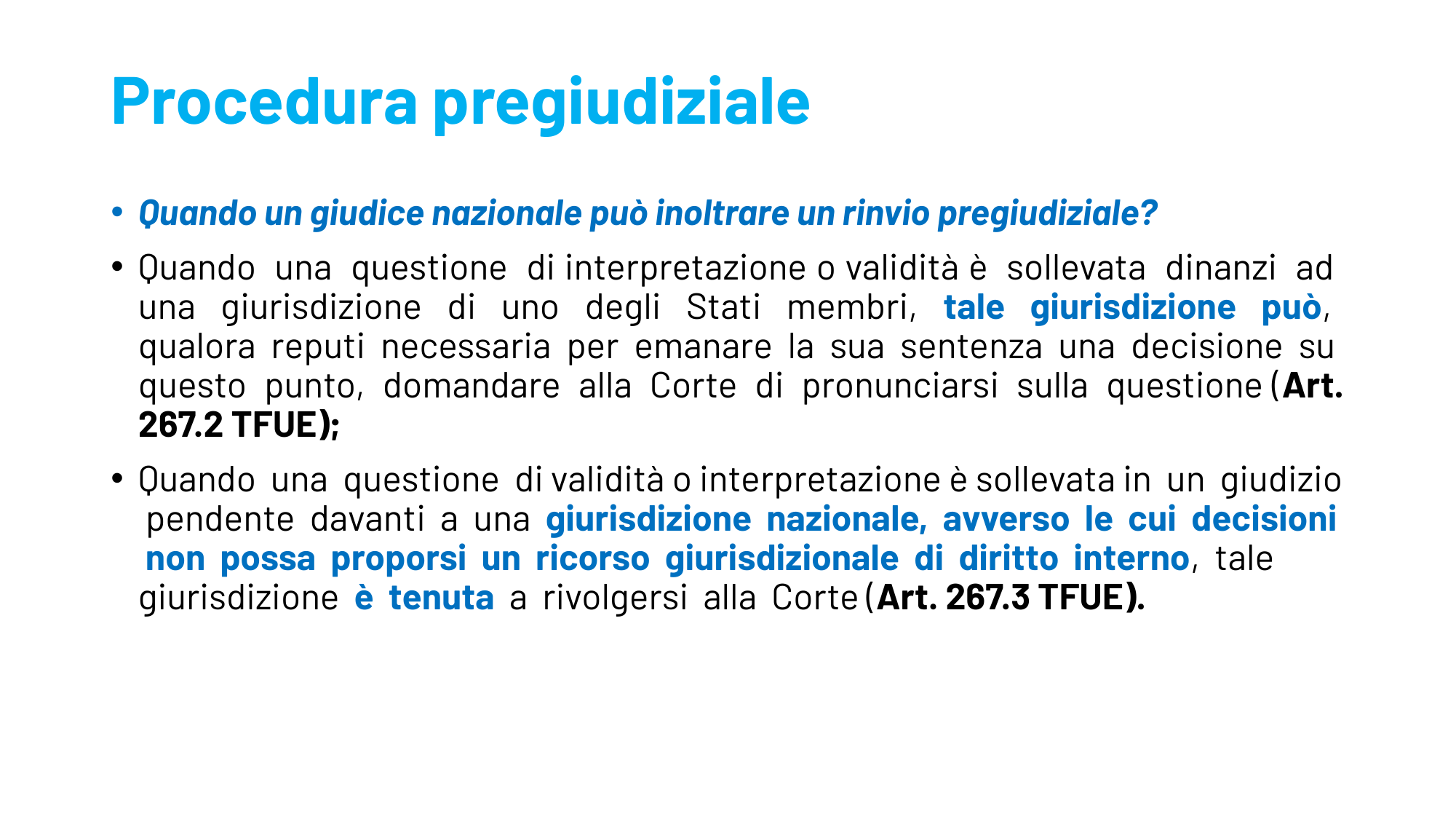

# Procedura pregiudiziale
Quando un giudice nazionale può inoltrare un rinvio pregiudiziale?
Quando  una  questione  di interpretazione o validità è  sollevata  dinanzi  ad  una  giurisdizione  di  uno  degli  Stati  membri,  tale  giurisdizione  può,  qualora  reputi  necessaria  per  emanare  la  sua  sentenza  una  decisione  su  questo  punto,  domandare  alla  Corte  di  pronunciarsi  sulla  questione (Art. 267.2 TFUE);
Quando  una  questione  di validità o interpretazione è sollevata in  un  giudizio  pendente  davanti  a  una  giurisdizione  nazionale,  avverso  le  cui  decisioni  non  possa  proporsi  un  ricorso  giurisdizionale  di  diritto  interno,  tale  giurisdizione  è  tenuta  a  rivolgersi  alla  Corte (Art. 267.3 TFUE).